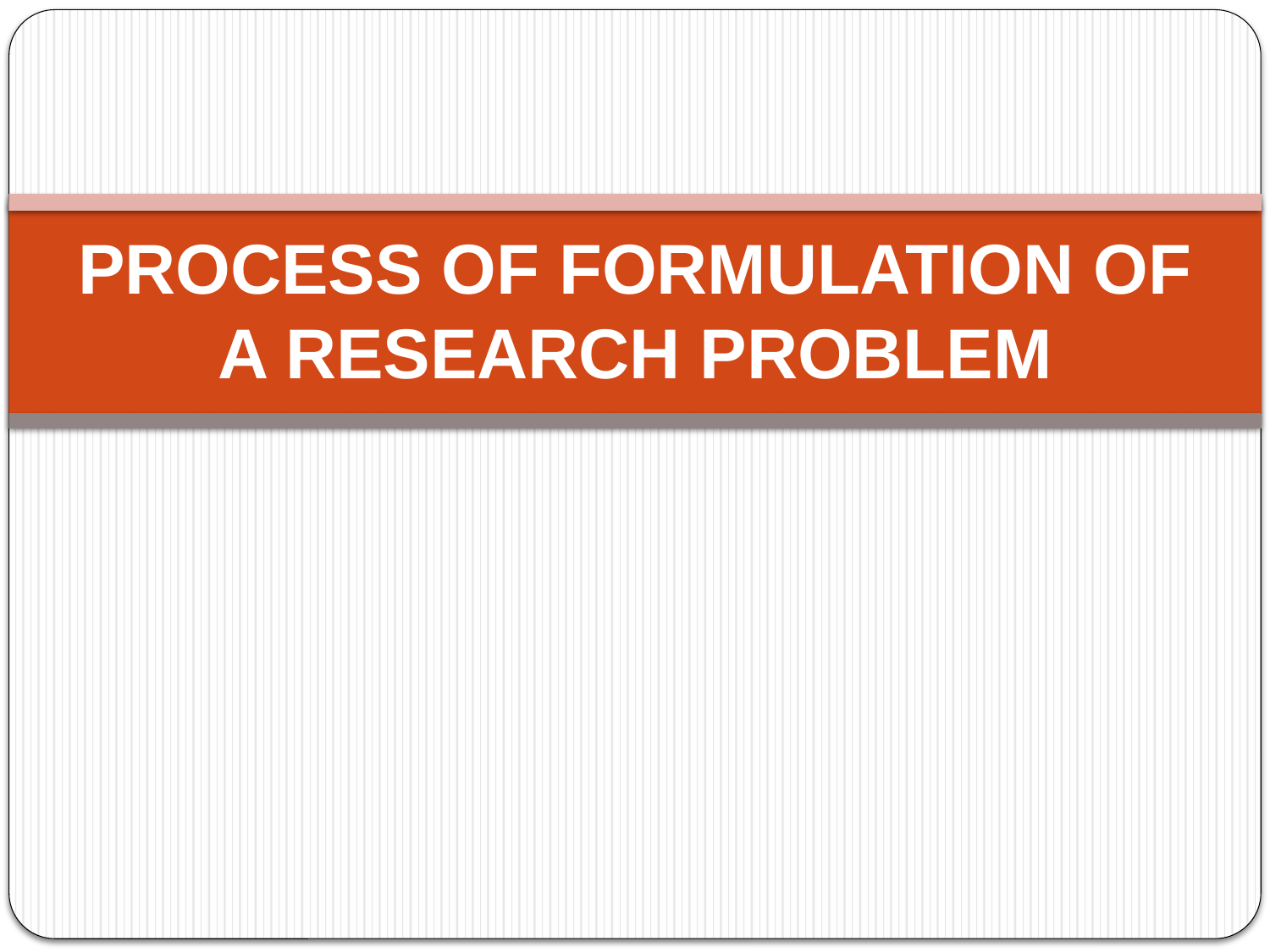

# PROCESS OF FORMULATION OF A RESEARCH PROBLEM